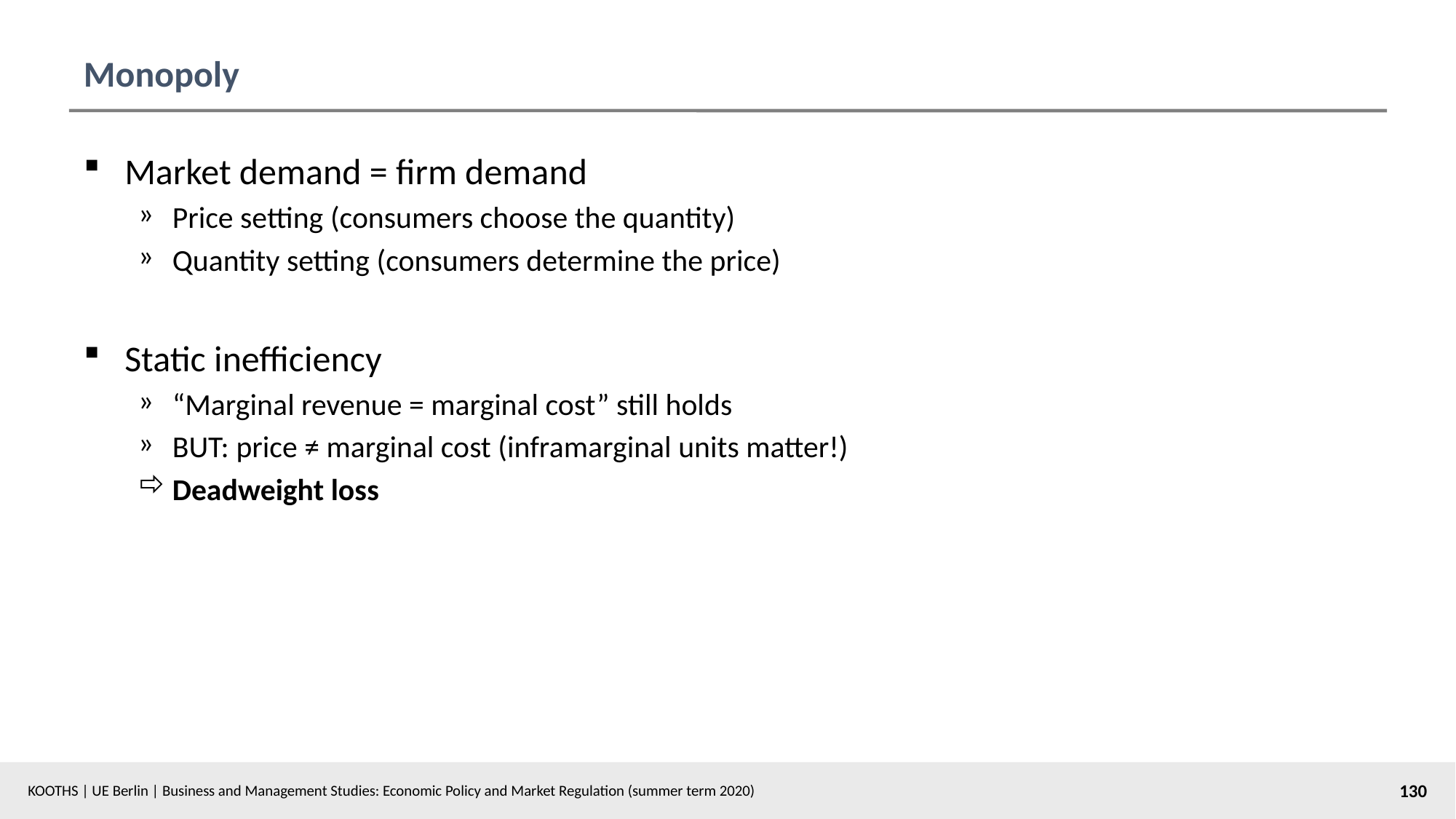

# Monopoly
Market demand = firm demand
Price setting (consumers choose the quantity)
Quantity setting (consumers determine the price)

Static inefficiency
“Marginal revenue = marginal cost” still holds
BUT: price ≠ marginal cost (inframarginal units matter!)
Deadweight loss